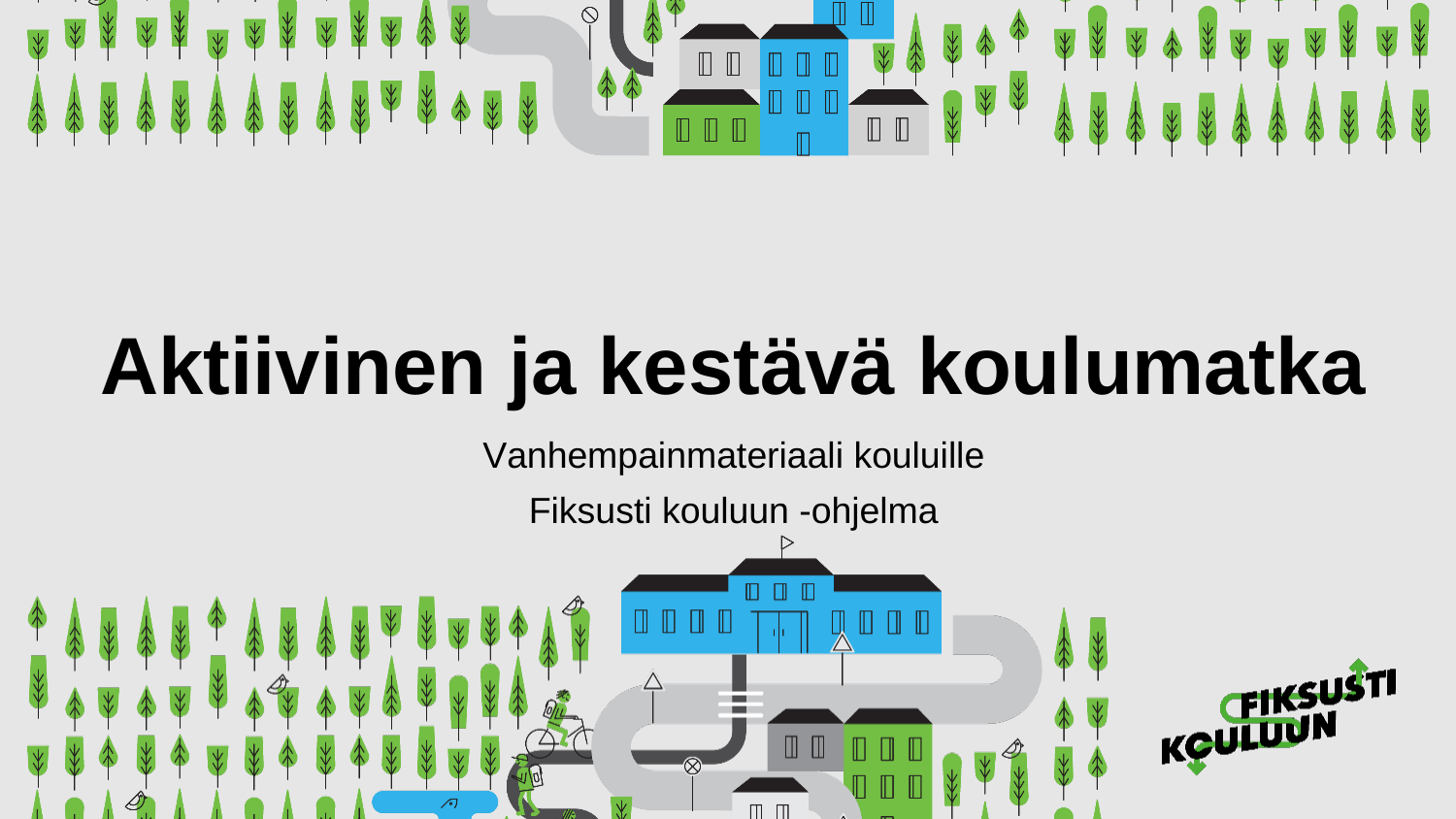

# Aktiivinen ja kestävä koulumatka
Vanhempainmateriaali kouluille
Fiksusti kouluun -ohjelma